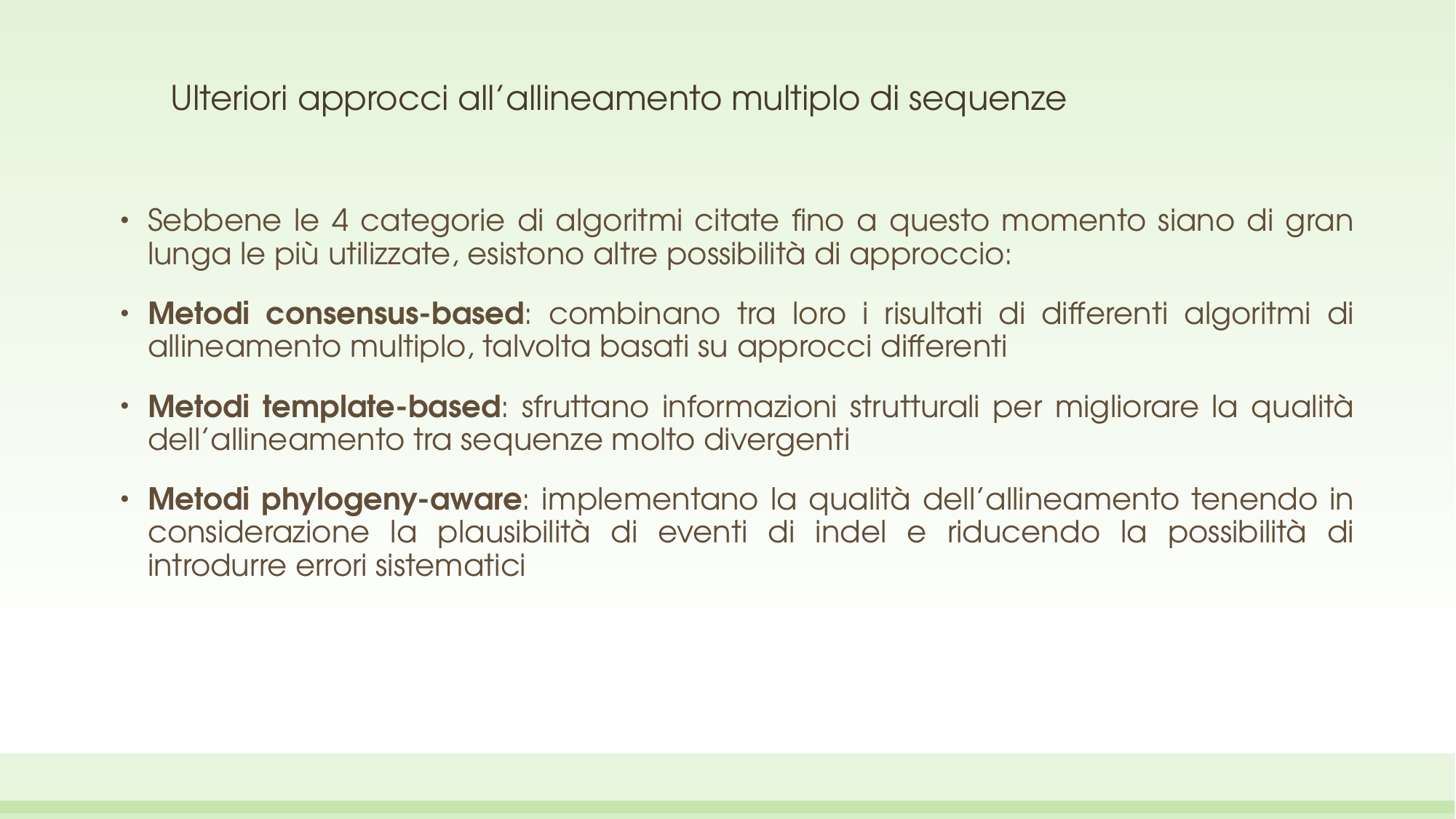

# Ulteriori approcci all’allineamento multiplo di sequenze
Sebbene le 4 categorie di algoritmi citate fino a questo momento siano di gran lunga le più utilizzate, esistono altre possibilità di approccio:
Metodi consensus-based: combinano tra loro i risultati di differenti algoritmi di allineamento multiplo, talvolta basati su approcci differenti
Metodi template-based: sfruttano informazioni strutturali per migliorare la qualità dell’allineamento tra sequenze molto divergenti
Metodi phylogeny-aware: implementano la qualità dell’allineamento tenendo in considerazione la plausibilità di eventi di indel e riducendo la possibilità di introdurre errori sistematici